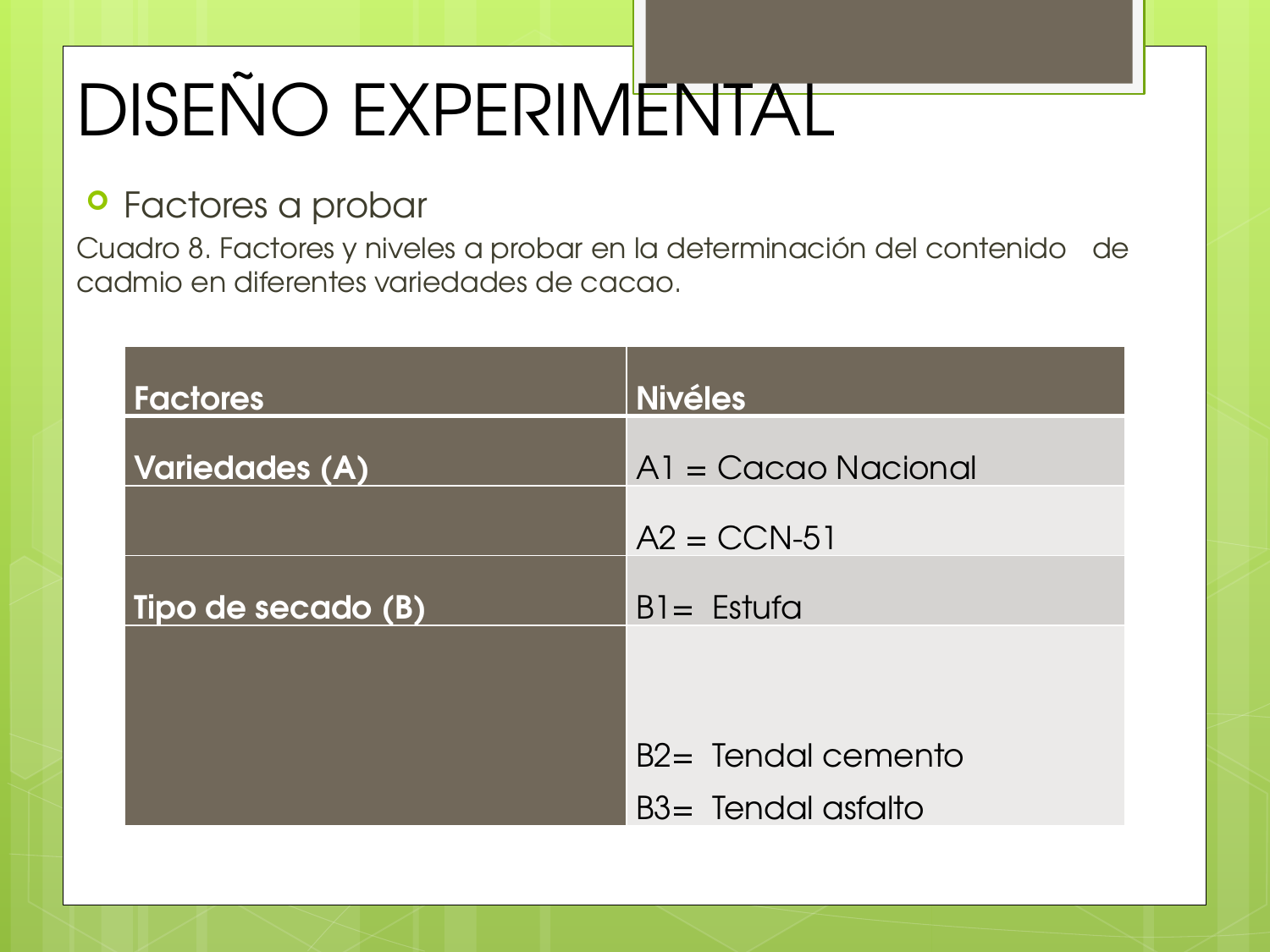

# DISEÑO EXPERIMENTAL
Factores a probar
Cuadro 8. Factores y niveles a probar en la determinación del contenido 	de cadmio en diferentes variedades de cacao.

| Factores | Nivéles |
| --- | --- |
| Variedades (A) | A1 = Cacao Nacional |
|  | A2 = CCN-51 |
| Tipo de secado (B) | B1= Estufa |
|  | B2= Tendal cemento B3= Tendal asfalto |